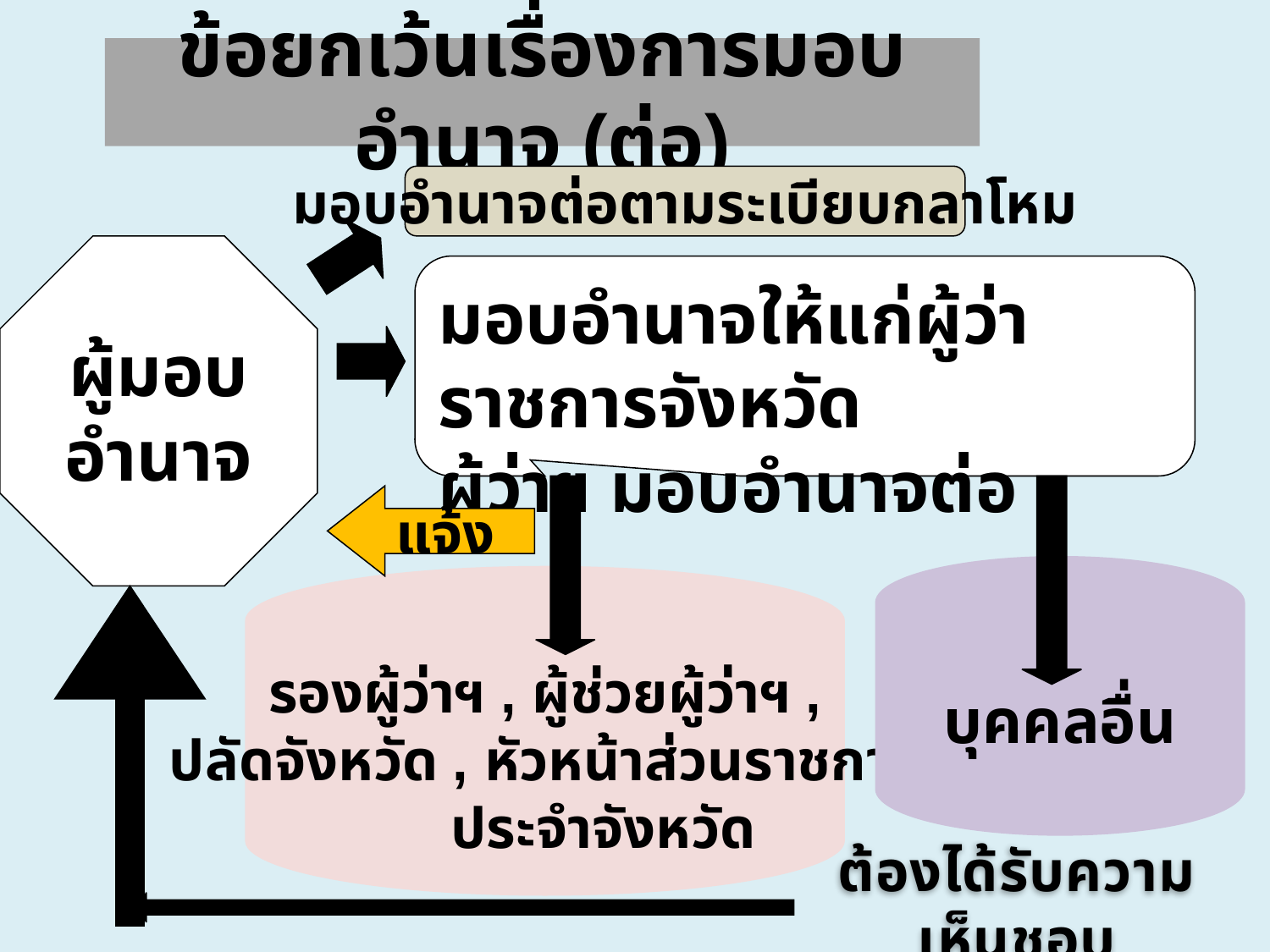

ข้อยกเว้นเรื่องการมอบอำนาจ (ต่อ)
มอบอำนาจต่อตามระเบียบกลาโหม

ผู้มอบ
อำนาจ
มอบอำนาจให้แก่ผู้ว่าราชการจังหวัด
ผู้ว่าฯ มอบอำนาจต่อ

แจ้ง
บุคคลอื่น
รองผู้ว่าฯ , ผู้ช่วยผู้ว่าฯ ,
ปลัดจังหวัด , หัวหน้าส่วนราชการ
        ประจำจังหวัด

ต้องได้รับความเห็นชอบ